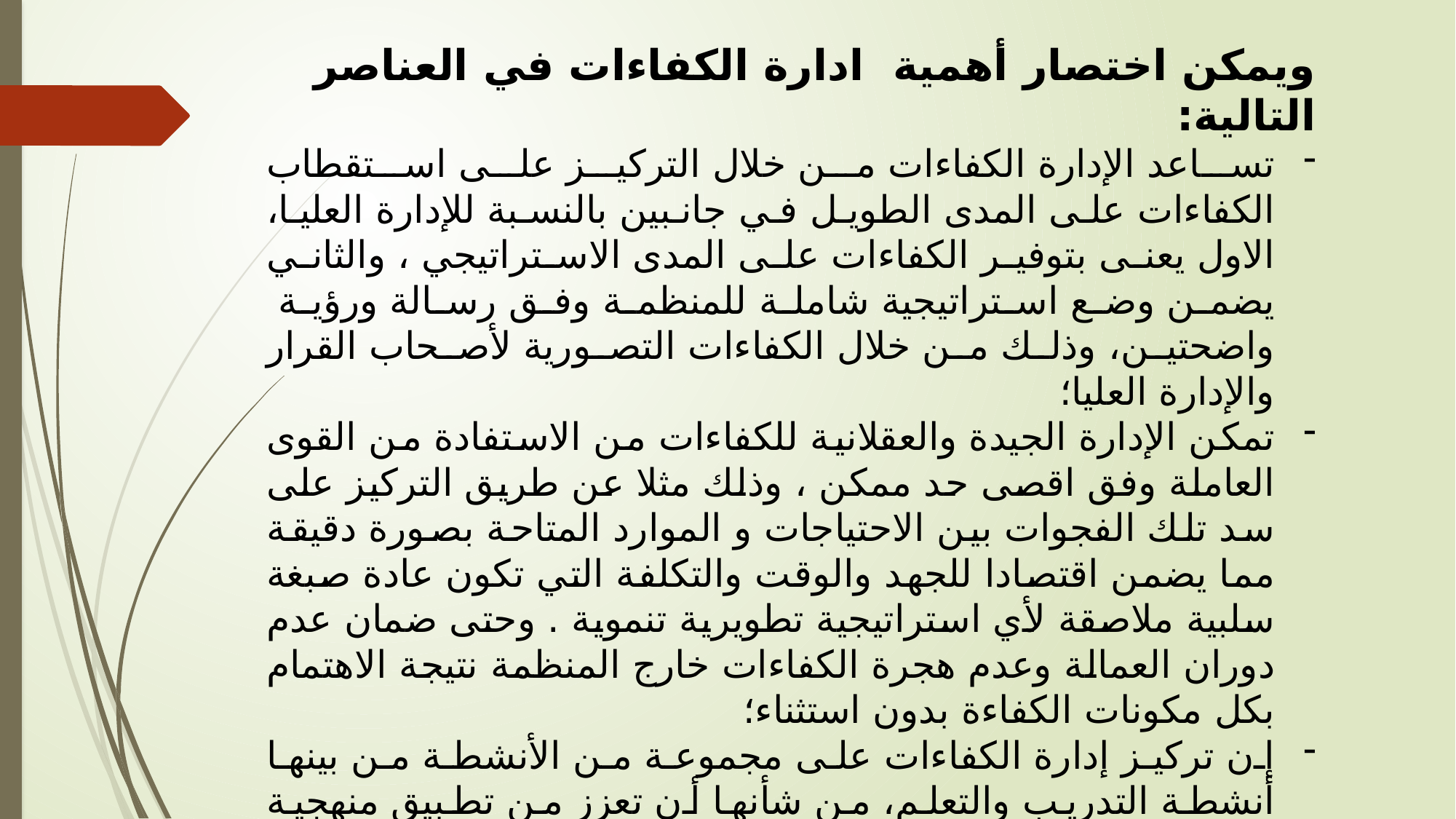

ويمكن اختصار أهمية  ادارة الكفاءات في العناصر التالية:
تساعد الإدارة الكفاءات من خلال التركيز على استقطاب الكفاءات على المدى الطويل في جانبين بالنسبة للإدارة العليا، الاول يعنى بتوفير الكفاءات على المدى الاستراتيجي ، والثاني يضمن وضع استراتيجية شاملة للمنظمة وفق رسالة ورؤية  واضحتين، وذلك من خلال الكفاءات التصورية لأصحاب القرار والإدارة العليا؛
	تمكن الإدارة الجيدة والعقلانية للكفاءات من الاستفادة من القوى العاملة وفق اقصى حد ممكن ، وذلك مثلا عن طريق التركيز على سد تلك الفجوات بين الاحتياجات و الموارد المتاحة بصورة دقيقة مما يضمن اقتصادا للجهد والوقت والتكلفة التي تكون عادة صبغة سلبية ملاصقة لأي استراتيجية تطويرية تنموية . وحتى ضمان عدم دوران العمالة وعدم هجرة الكفاءات خارج المنظمة نتيجة الاهتمام بكل مكونات الكفاءة بدون استثناء؛
	إن تركيز إدارة الكفاءات على مجموعة من الأنشطة من بينها أنشطة التدريب والتعلم، من شأنها أن تعزز من تطبيق منهجية وفلسفة المنظمة المتعلمة، لذلك تساهم إدارة الكفاءات بصورة مباشرة في دعم تلك الغاية وفق مجموعة من المبادئ (التي تقوم عليها المنظمة المتعلمة) وأهمها الرؤية المشتركة، فرق العمل المتعلمة،....الخ؛